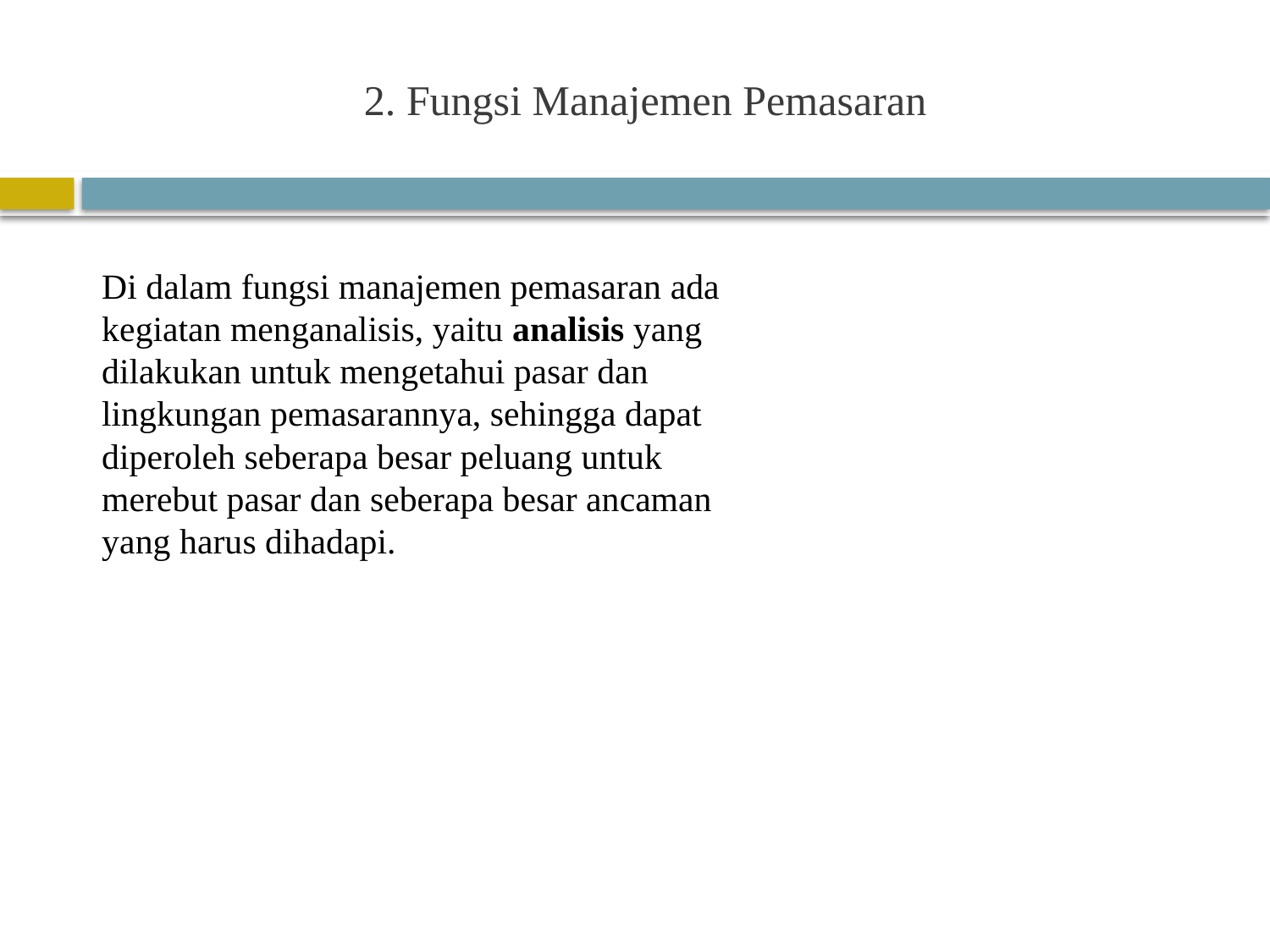

# 2. Fungsi Manajemen Pemasaran
Di dalam fungsi manajemen pemasaran ada kegiatan menganalisis, yaitu analisis yang dilakukan untuk mengetahui pasar dan lingkungan pemasarannya, sehingga dapat diperoleh seberapa besar peluang untuk merebut pasar dan seberapa besar ancaman yang harus dihadapi.